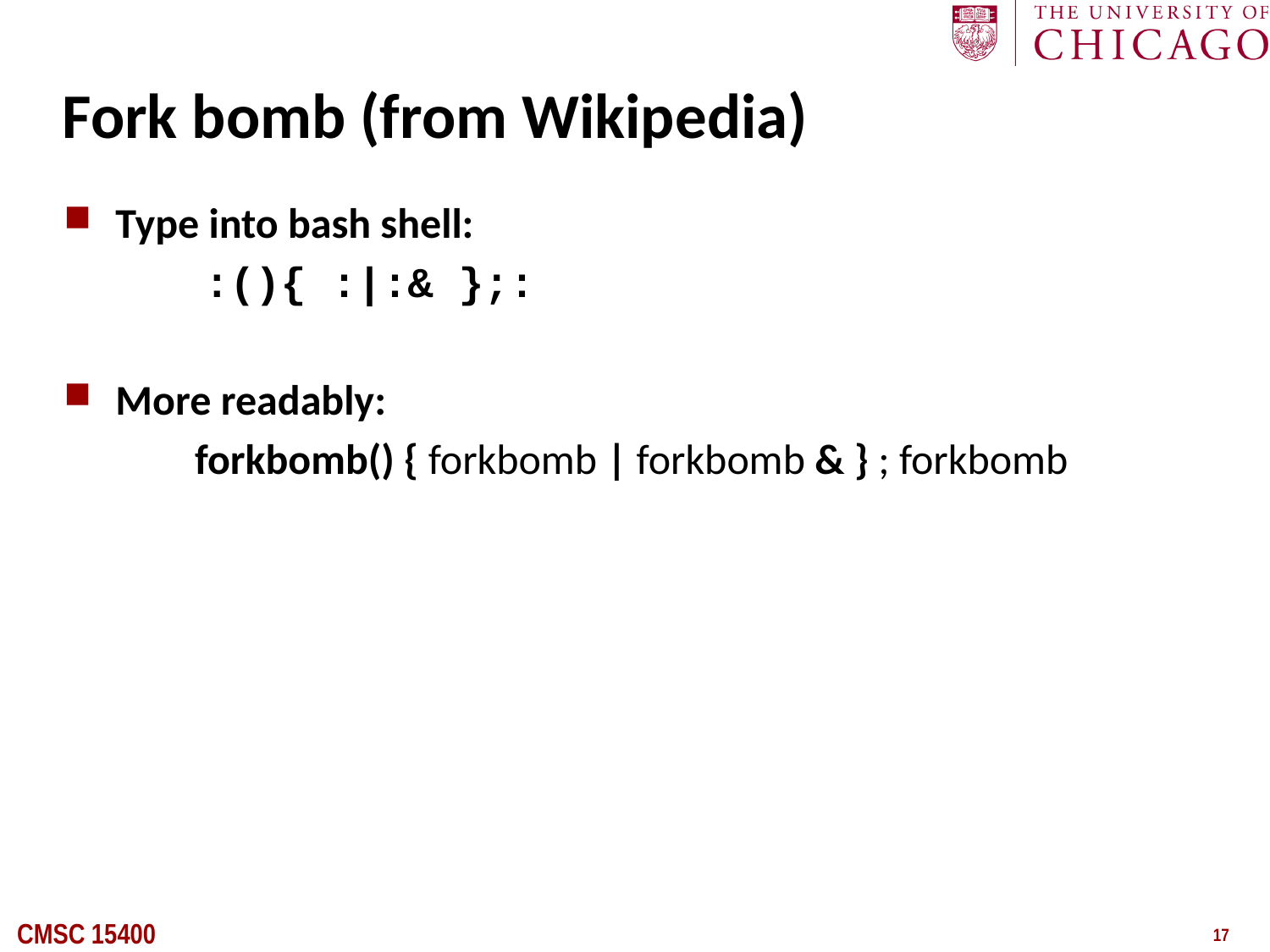

# Fork bomb (from Wikipedia)
Type into bash shell:
	 :(){ :|:& };:

More readably:
	forkbomb() { forkbomb | forkbomb & } ; forkbomb